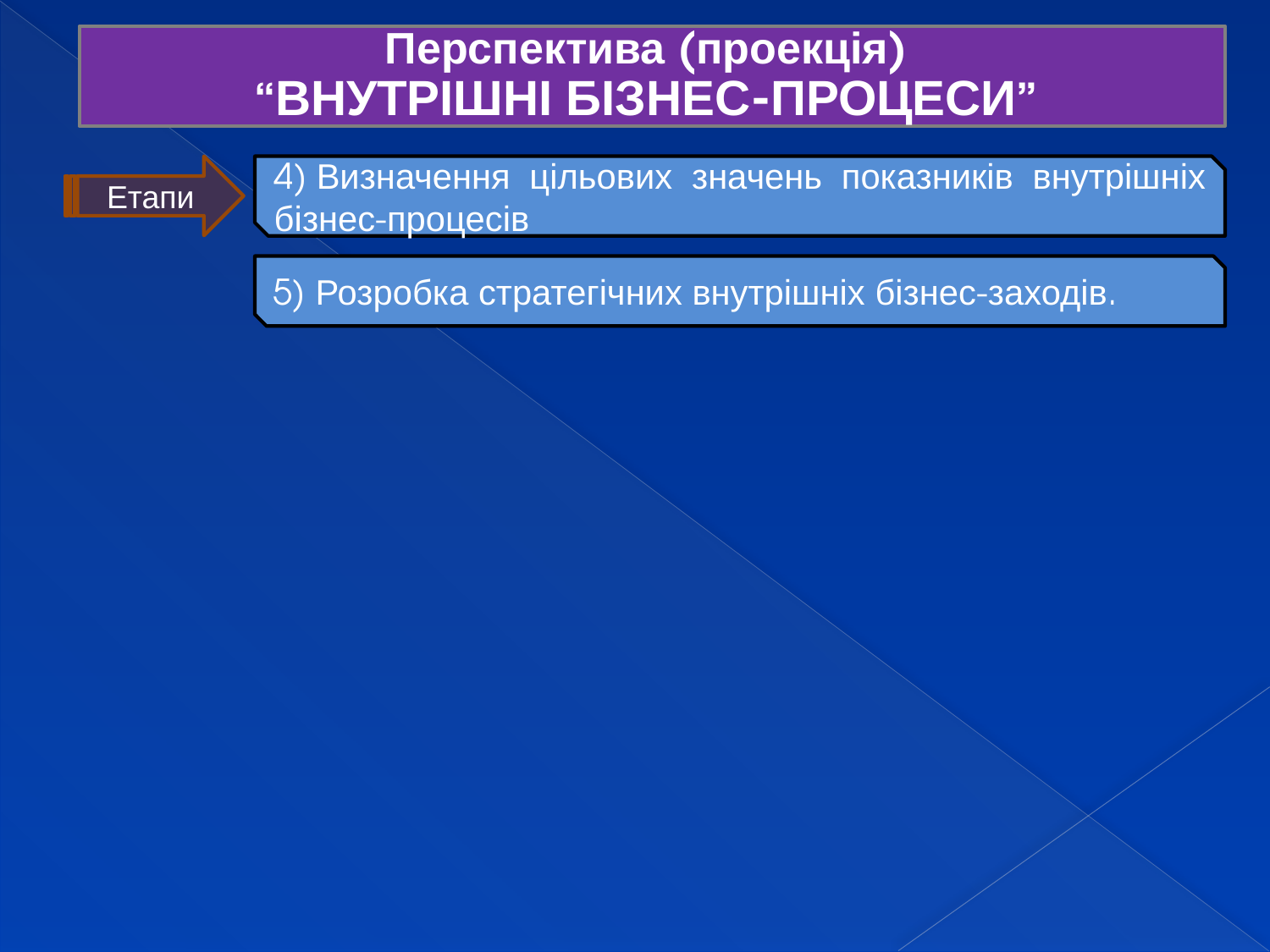

Перспектива (проекція)
“ВНУТРІШНІ БІЗНЕС-ПРОЦЕСИ”
Етапи
4) Визначення цільових значень показників внутрішніх бізнес-процесів
5) Розробка стратегічних внутрішніх бізнес-заходів.